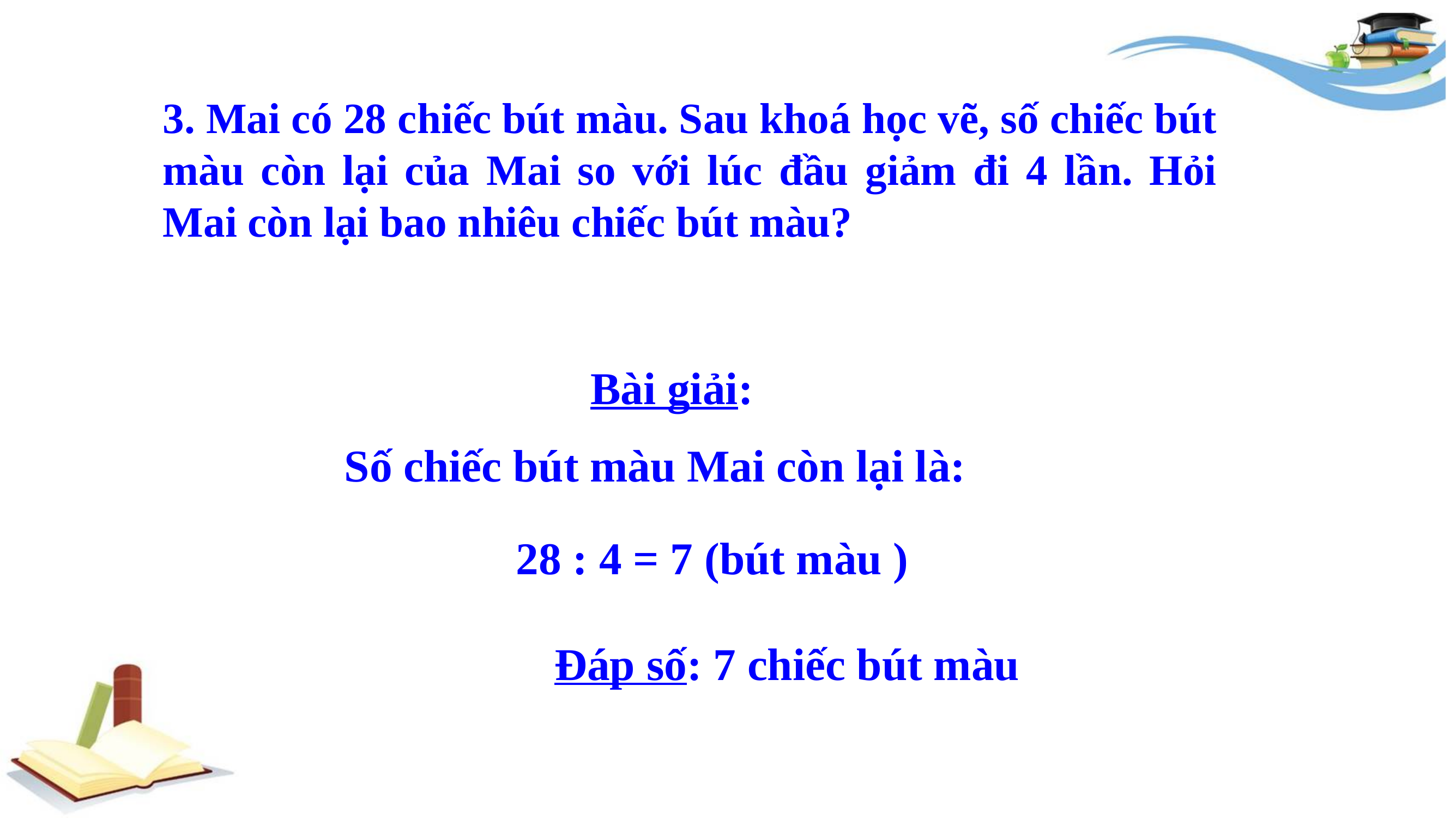

3. Mai có 28 chiếc bút màu. Sau khoá học vẽ, số chiếc bút màu còn lại của Mai so với lúc đầu giảm đi 4 lần. Hỏi Mai còn lại bao nhiêu chiếc bút màu?
Bài giải:
Số chiếc bút màu Mai còn lại là:
28 : 4 = 7 (bút màu )
Đáp số: 7 chiếc bút màu